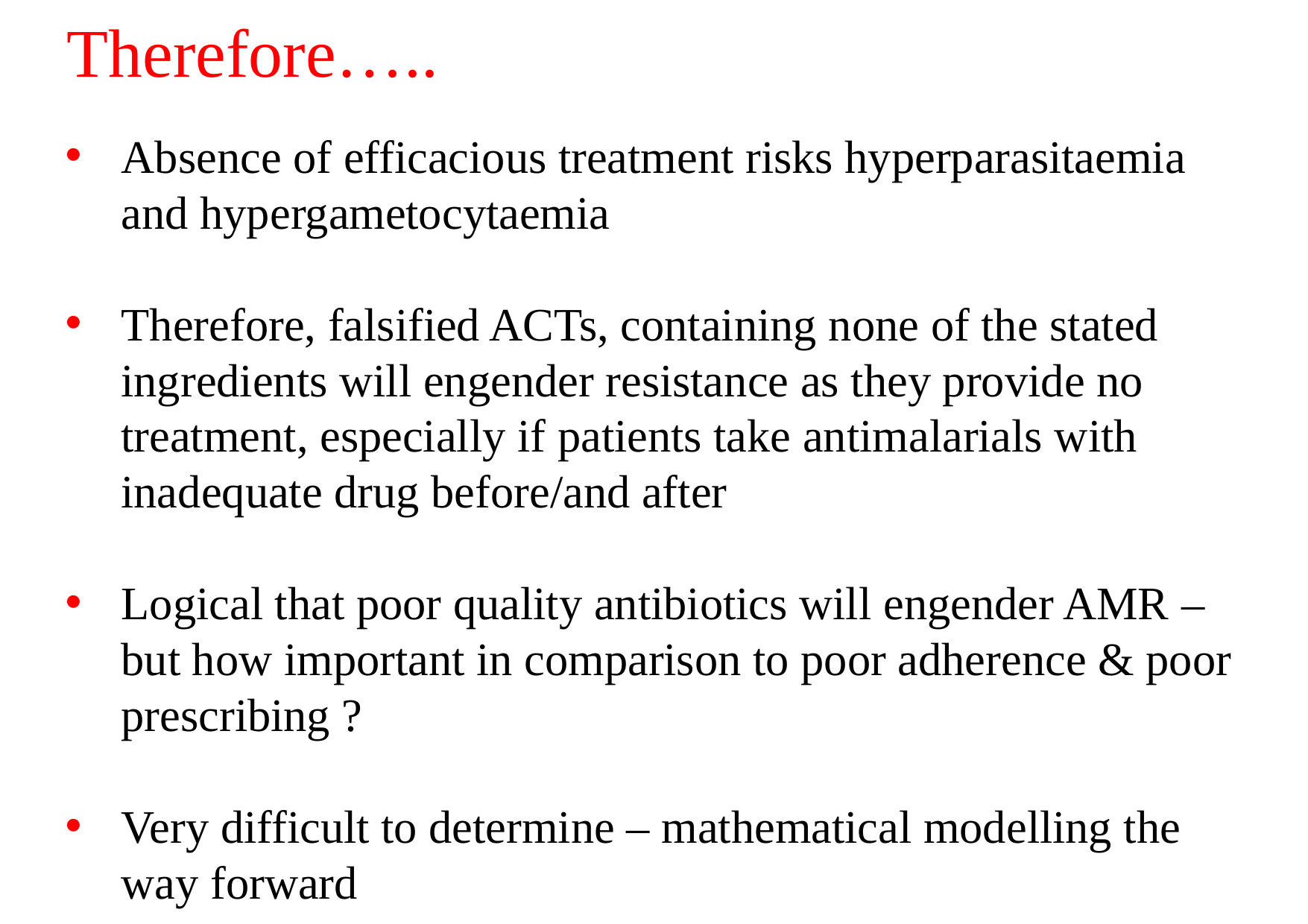

# Therefore…..
Absence of efficacious treatment risks hyperparasitaemia and hypergametocytaemia

Therefore, falsified ACTs, containing none of the stated ingredients will engender resistance as they provide no treatment, especially if patients take antimalarials with inadequate drug before/and after

Logical that poor quality antibiotics will engender AMR – but how important in comparison to poor adherence & poor prescribing ?

Very difficult to determine – mathematical modelling the way forward